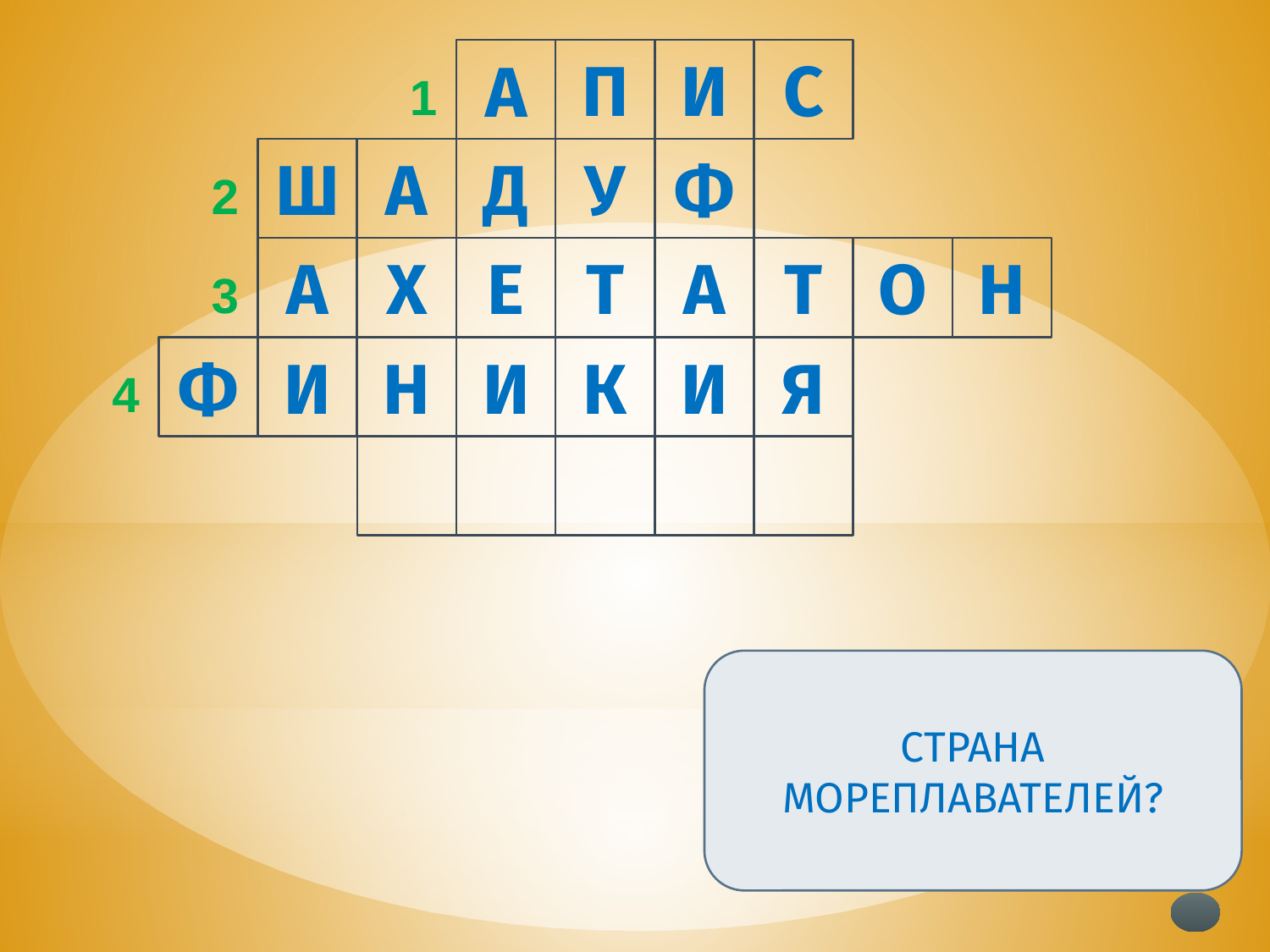

А

П

И

С
1

Ш

А

Д

У

Ф
2

А

Х

Е

Т

А

Т

О

Н
3

Ф

И

Н

И

К

И

Я
4

СТРАНА МОРЕПЛАВАТЕЛЕЙ?